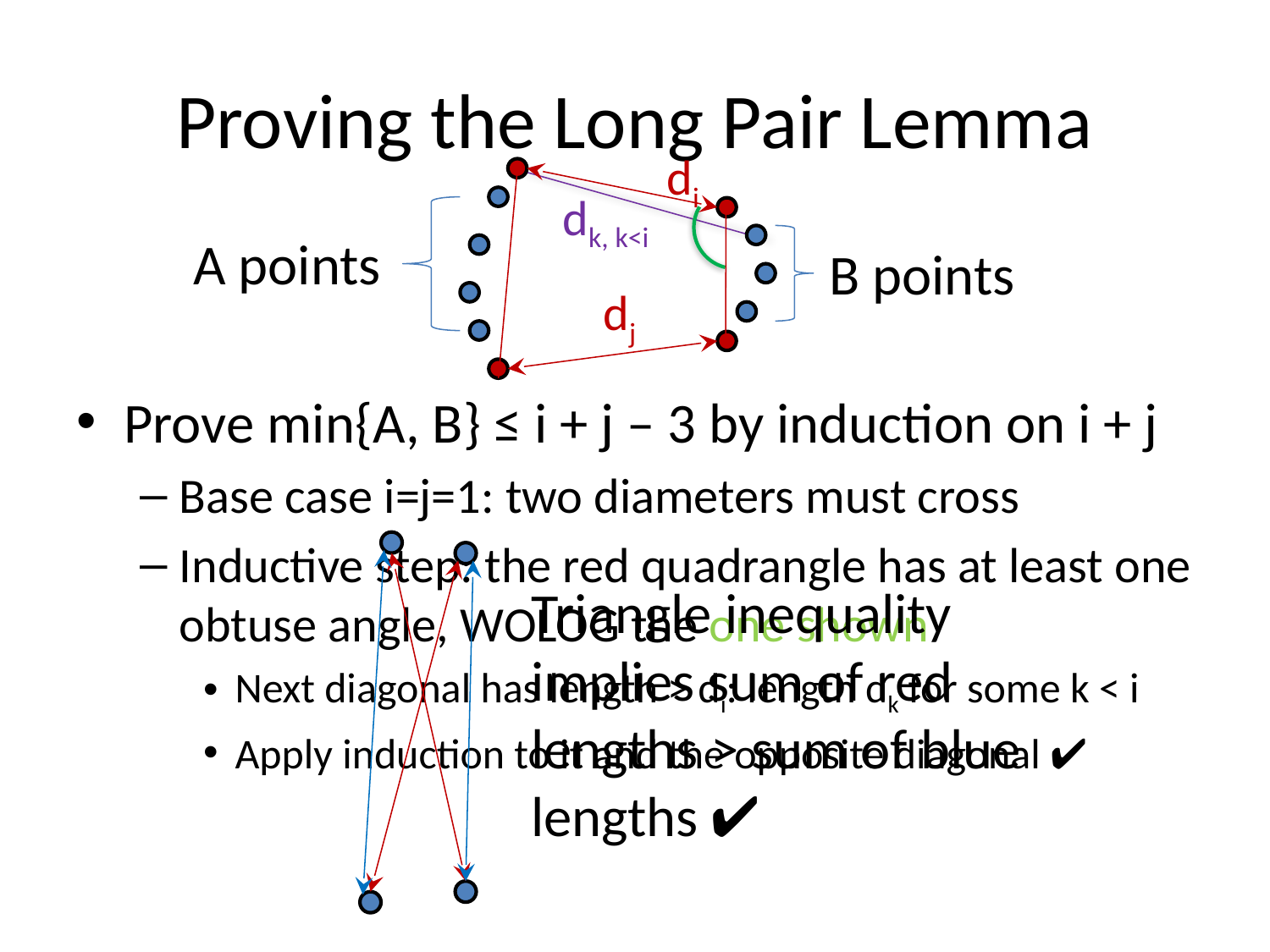

# Proving the Long Pair Lemma
di

A points

B points

dj

dk, k<i

Prove min{A, B} ≤ i + j – 3 by induction on i + j
Base case i=j=1: two diameters must cross
Inductive step: the red quadrangle has at least one obtuse angle, WOLOG the one shown
Next diagonal has length > di: length dk for some k < i
Apply induction to it and the opposite diagonal ✔

Triangle inequality implies sum of red lengths > sum of blue lengths ✔